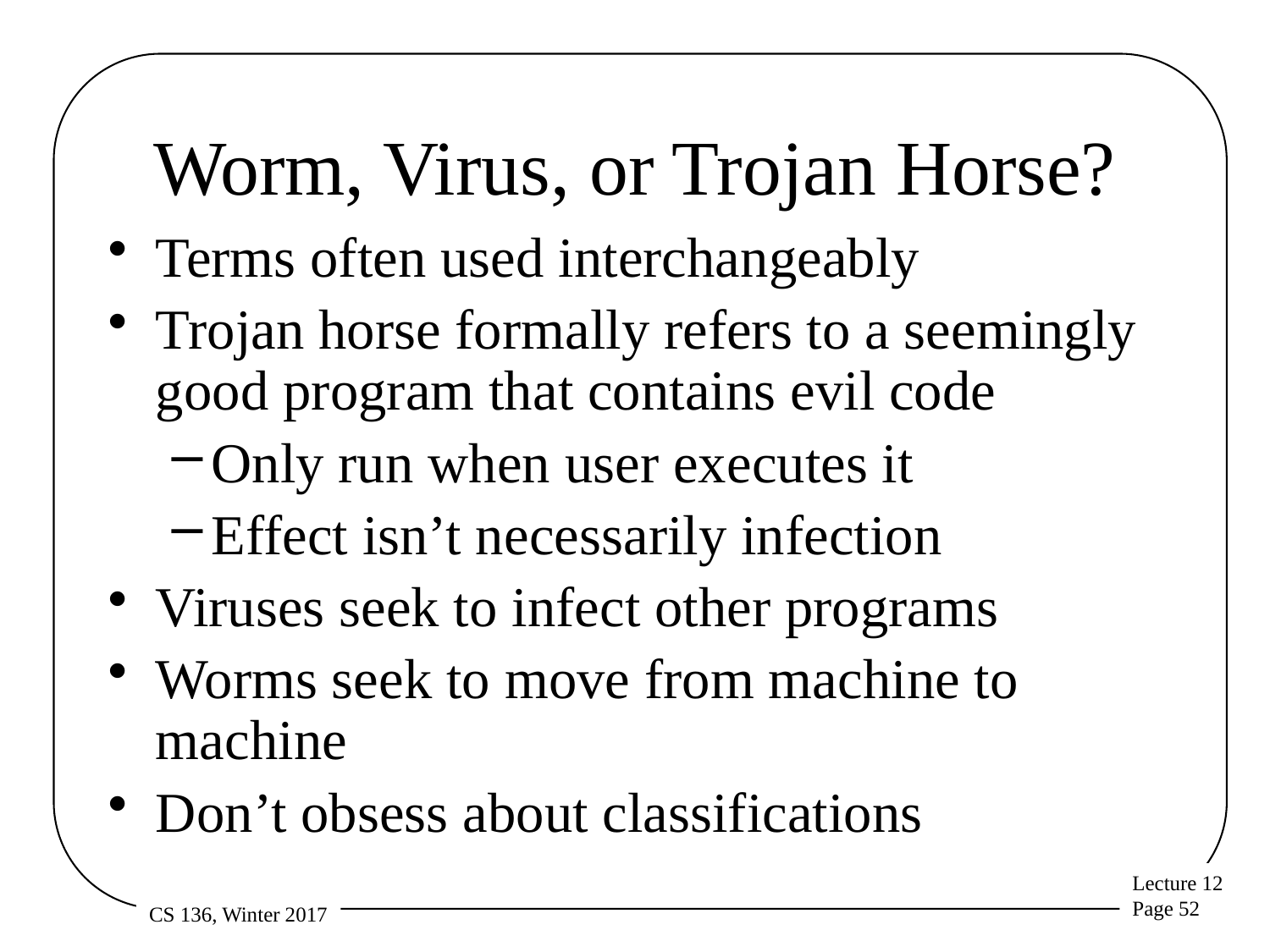

# Worm, Virus, or Trojan Horse?
Terms often used interchangeably
Trojan horse formally refers to a seemingly good program that contains evil code
Only run when user executes it
Effect isn’t necessarily infection
Viruses seek to infect other programs
Worms seek to move from machine to machine
Don’t obsess about classifications